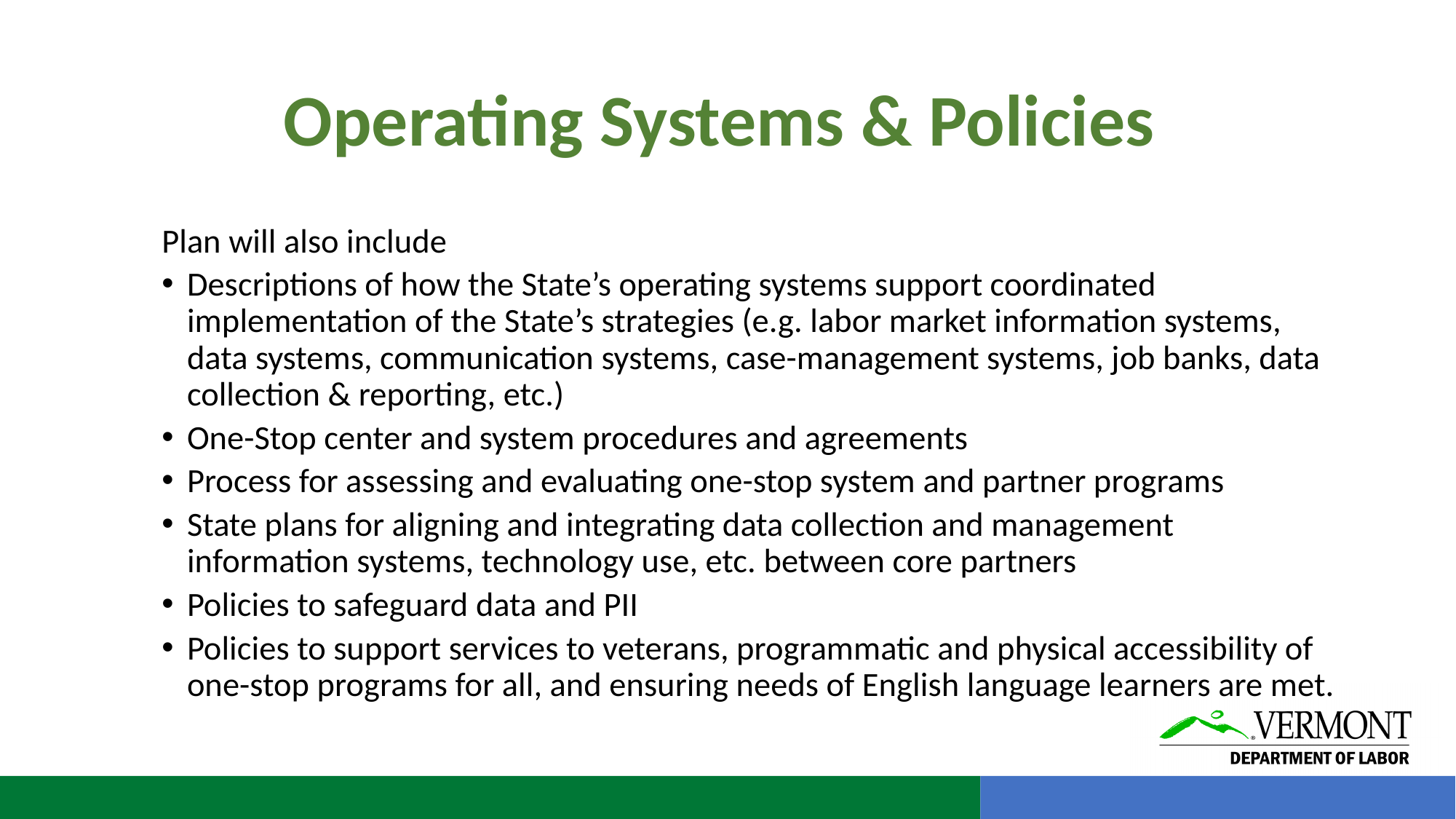

# Operating Systems & Policies
Plan will also include
Descriptions of how the State’s operating systems support coordinated implementation of the State’s strategies (e.g. labor market information systems, data systems, communication systems, case-management systems, job banks, data collection & reporting, etc.)
One-Stop center and system procedures and agreements
Process for assessing and evaluating one-stop system and partner programs
State plans for aligning and integrating data collection and management information systems, technology use, etc. between core partners
Policies to safeguard data and PII
Policies to support services to veterans, programmatic and physical accessibility of one-stop programs for all, and ensuring needs of English language learners are met.